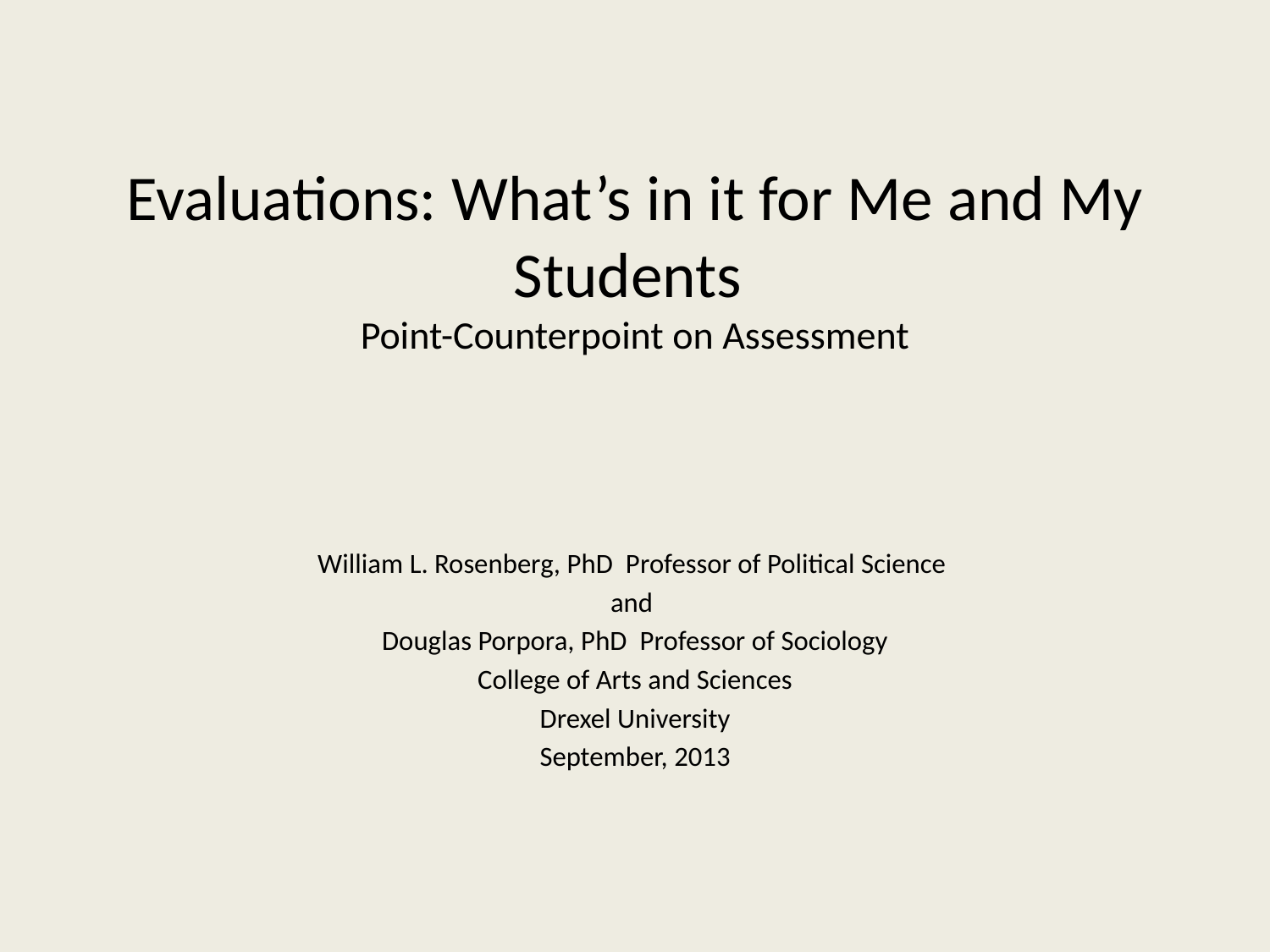

# Evaluations: What’s in it for Me and My Students Point-Counterpoint on Assessment
William L. Rosenberg, PhD  Professor of Political Science
and
Douglas Porpora, PhD  Professor of Sociology
College of Arts and Sciences
Drexel University
September, 2013